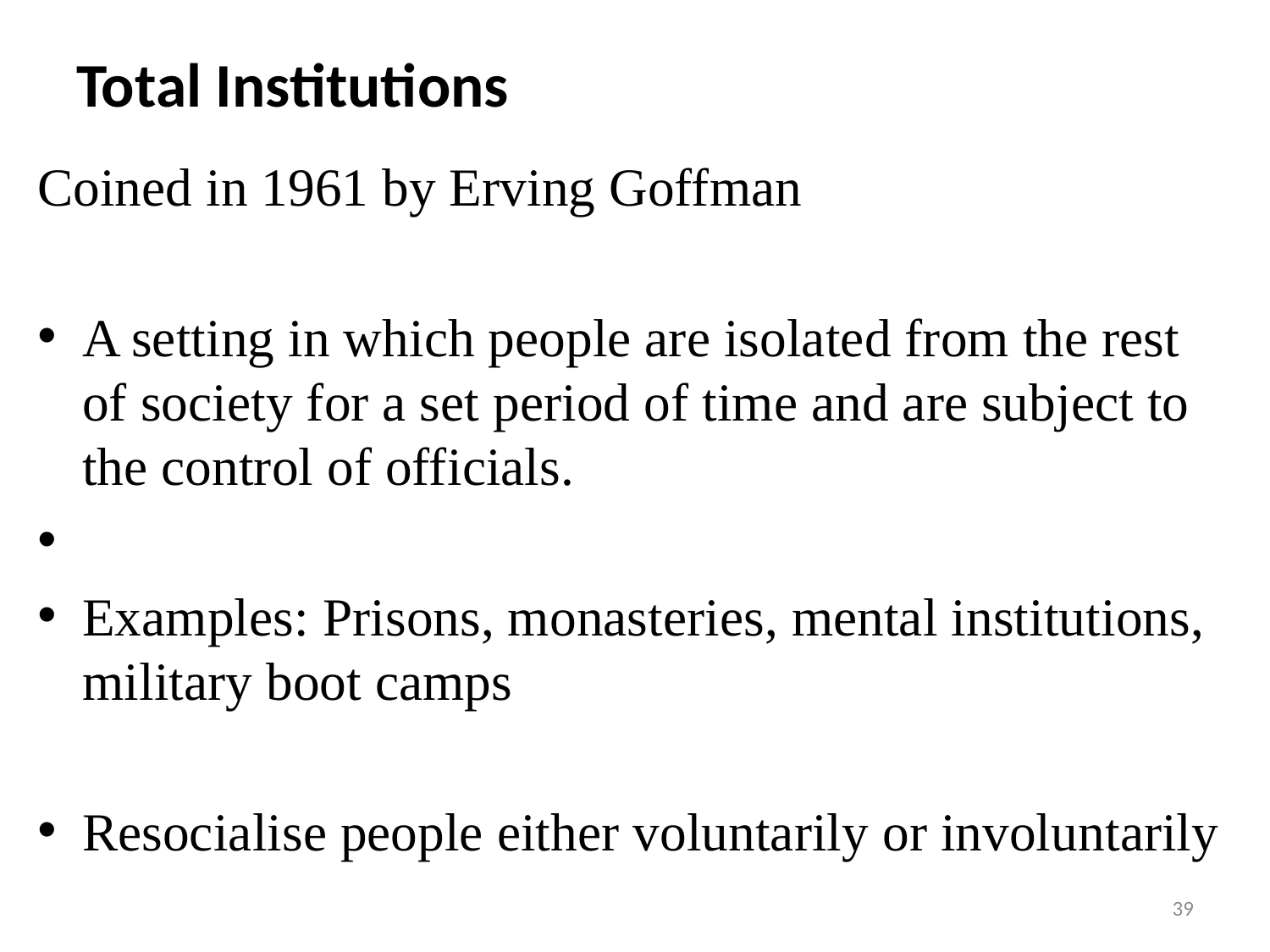

# Total Institutions
Coined in 1961 by Erving Goffman

A setting in which people are isolated from the rest of society for a set period of time and are subject to the control of officials.

Examples: Prisons, monasteries, mental institutions, military boot camps

Resocialise people either voluntarily or involuntarily

39